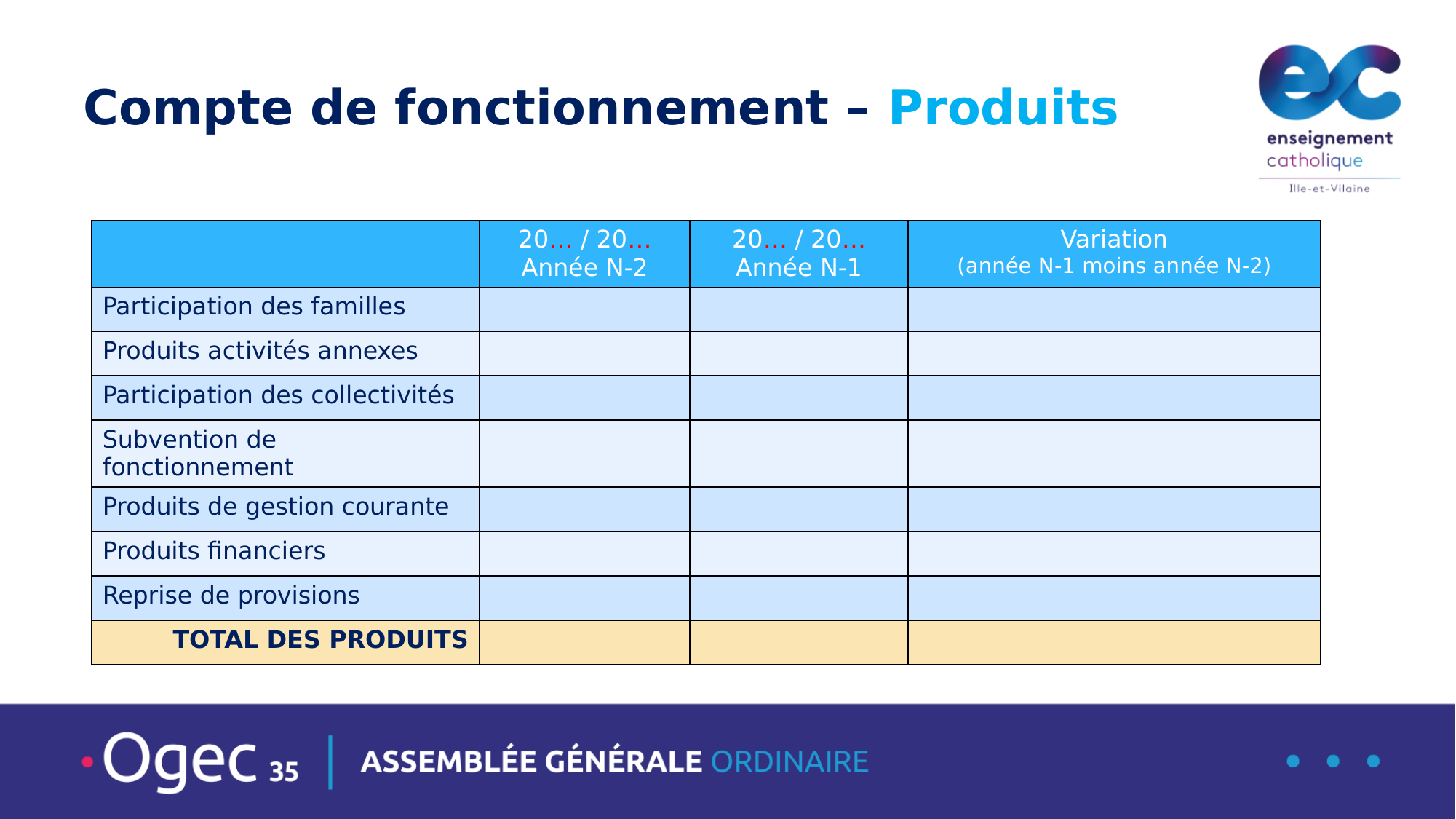

# Compte de fonctionnement – Produits
|  | 20… / 20… Année N-2 | 20… / 20… Année N-1 | Variation (année N-1 moins année N-2) |
| --- | --- | --- | --- |
| Participation des familles |  |  |  |
| Produits activités annexes |  |  |  |
| Participation des collectivités |  |  |  |
| Subvention de fonctionnement |  |  |  |
| Produits de gestion courante |  |  |  |
| Produits financiers |  |  |  |
| Reprise de provisions |  |  |  |
| TOTAL DES PRODUITS |  |  |  |